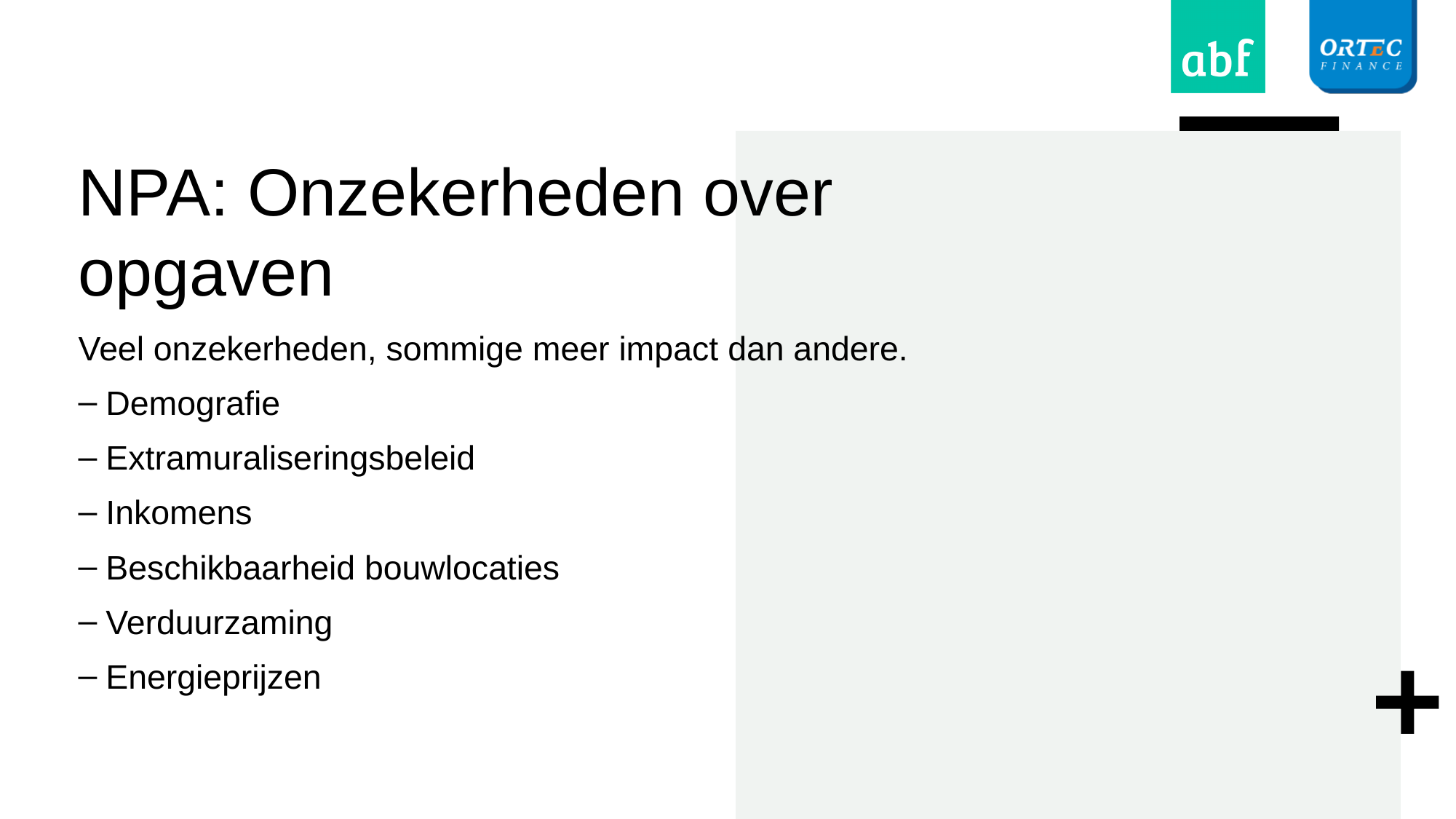

# NPA: Onzekerheden over opgaven
Veel onzekerheden, sommige meer impact dan andere.
Demografie
Extramuraliseringsbeleid
Inkomens
Beschikbaarheid bouwlocaties
Verduurzaming
Energieprijzen